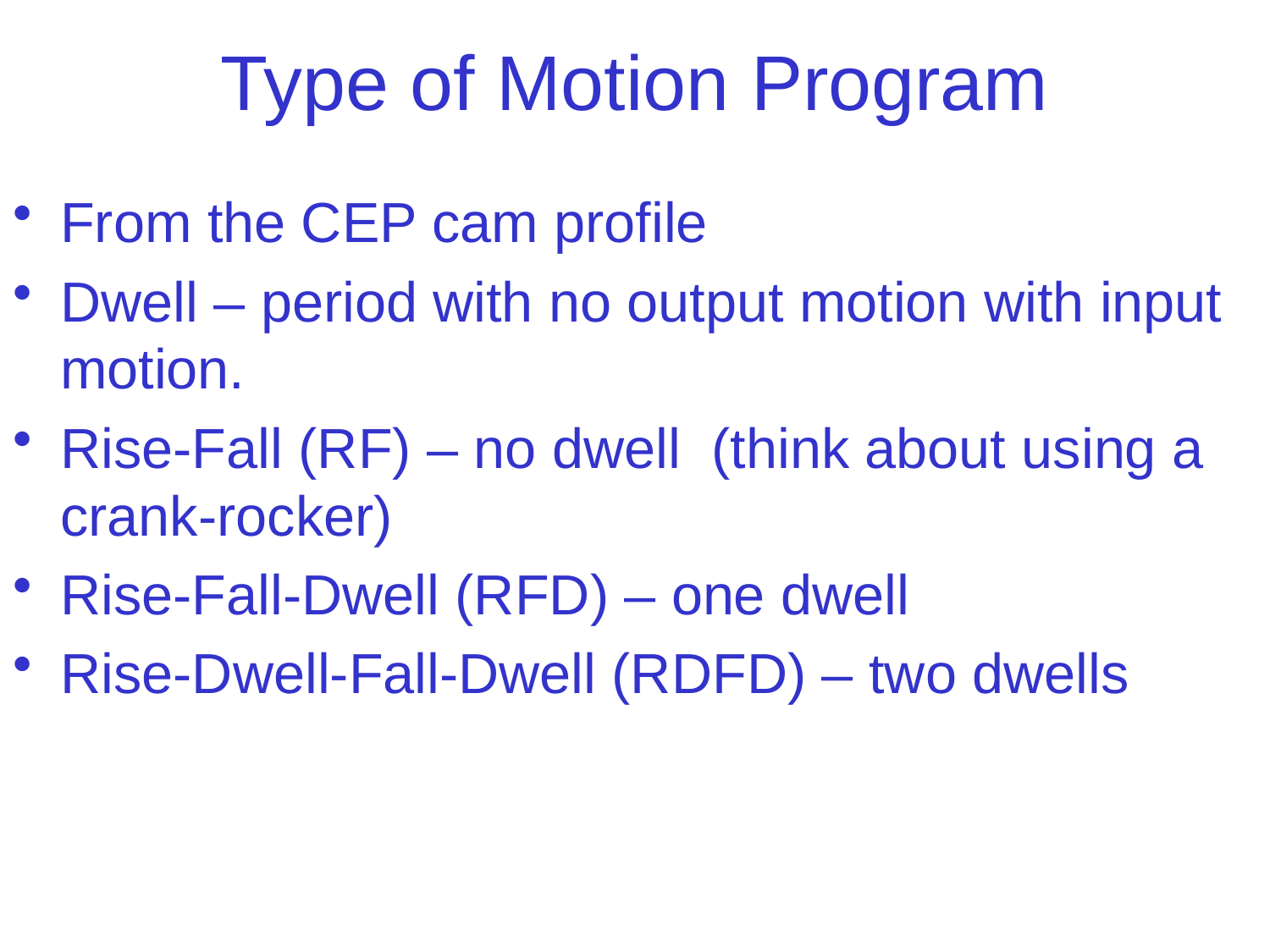

# Type of Motion Program
From the CEP cam profile
Dwell – period with no output motion with input motion.
Rise-Fall (RF) – no dwell  (think about using a crank-rocker)
Rise-Fall-Dwell (RFD) – one dwell
Rise-Dwell-Fall-Dwell (RDFD) – two dwells
11